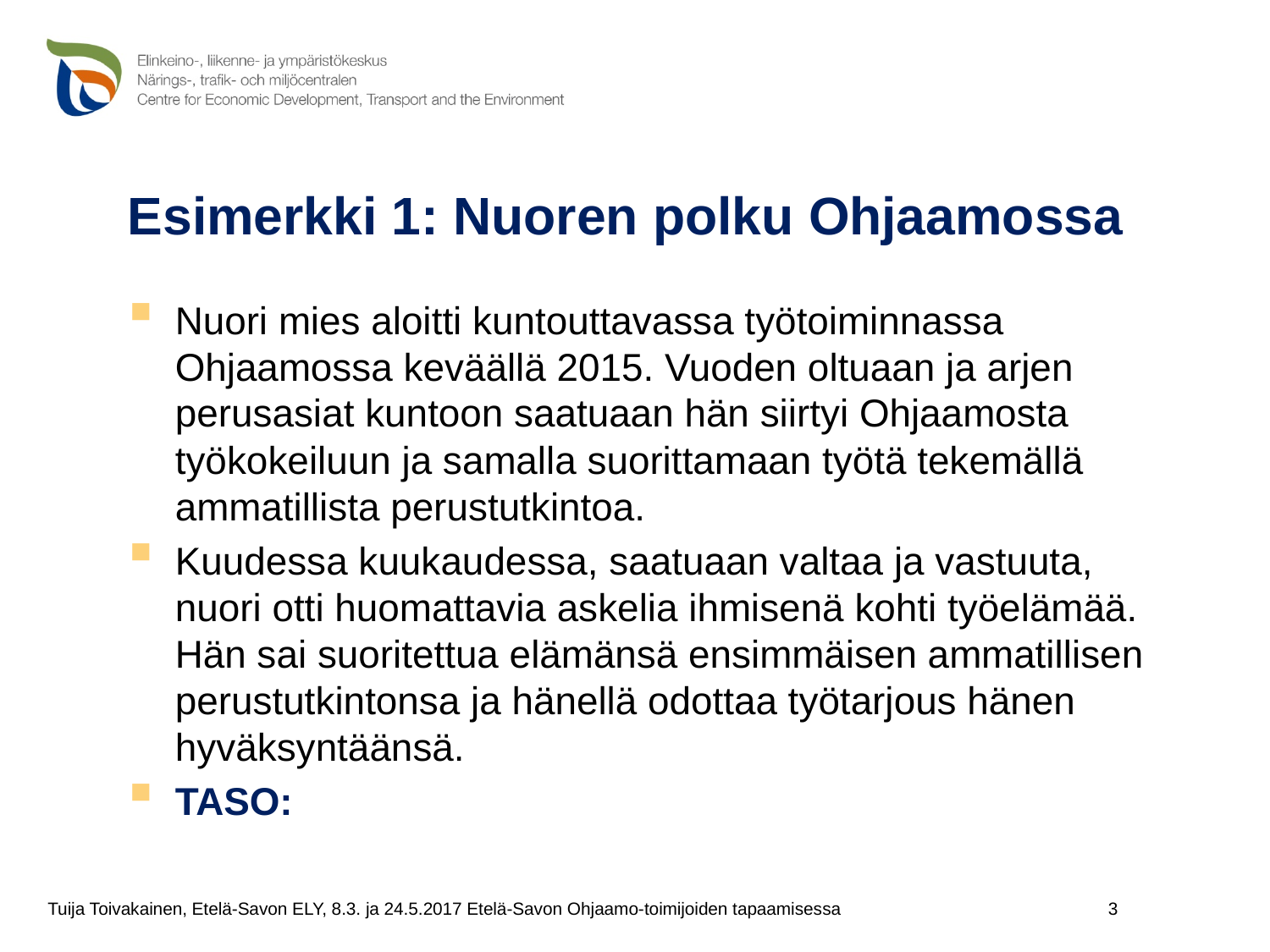

# Esimerkki 1: Nuoren polku Ohjaamossa
Nuori mies aloitti kuntouttavassa työtoiminnassa Ohjaamossa keväällä 2015. Vuoden oltuaan ja arjen perusasiat kuntoon saatuaan hän siirtyi Ohjaamosta työkokeiluun ja samalla suorittamaan työtä tekemällä ammatillista perustutkintoa.
Kuudessa kuukaudessa, saatuaan valtaa ja vastuuta, nuori otti huomattavia askelia ihmisenä kohti työelämää. Hän sai suoritettua elämänsä ensimmäisen ammatillisen perustutkintonsa ja hänellä odottaa työtarjous hänen hyväksyntäänsä.
TASO:

3
Tuija Toivakainen, Etelä-Savon ELY, 8.3. ja 24.5.2017 Etelä-Savon Ohjaamo-toimijoiden tapaamisessa